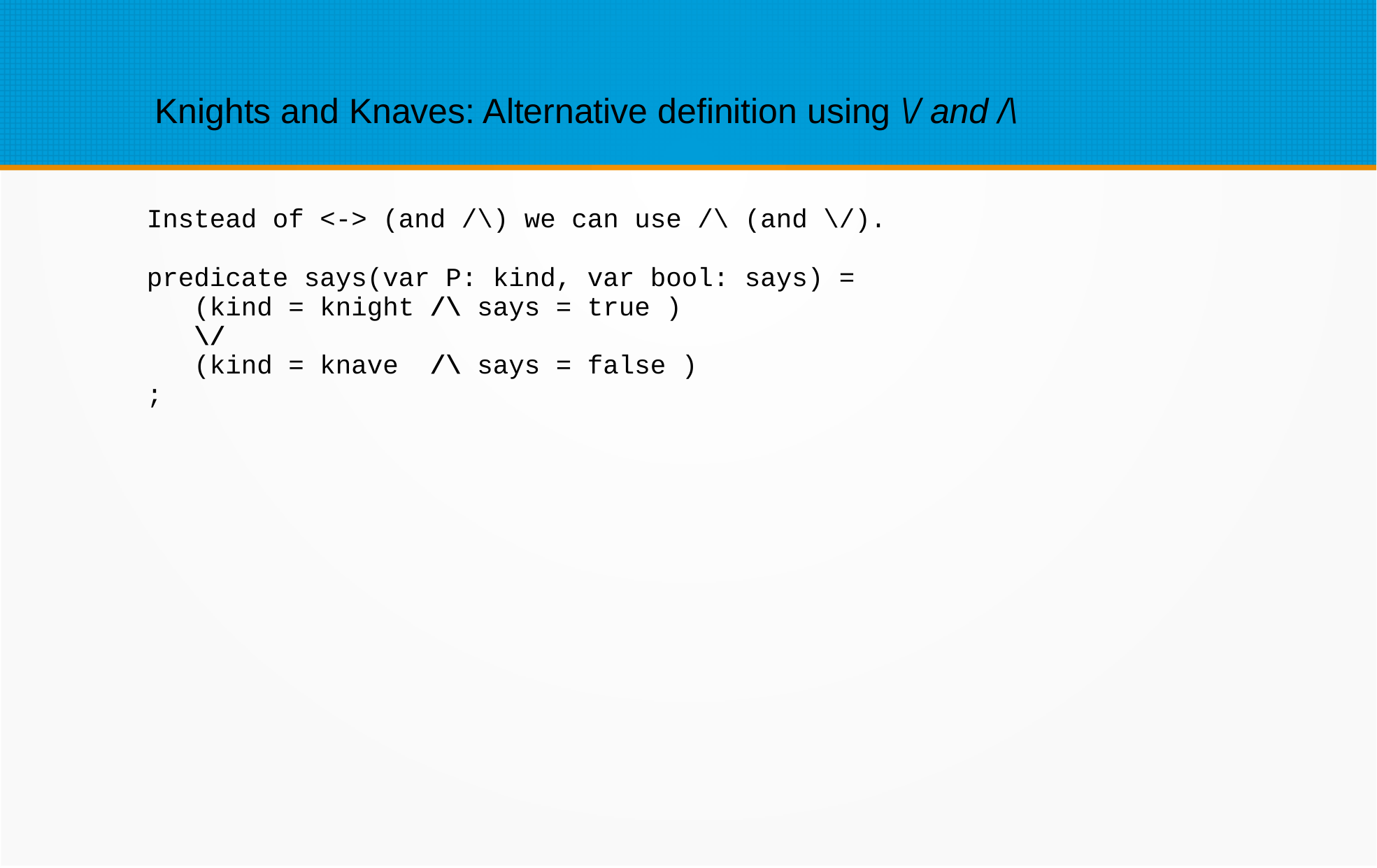

Knights and Knaves: Alternative definition using \/ and /\
Instead of <-> (and /\) we can use /\ (and \/).

predicate says(var P: kind, var bool: says) =
   (kind = knight /\ says = true )
   \/
   (kind = knave  /\ says = false )
;